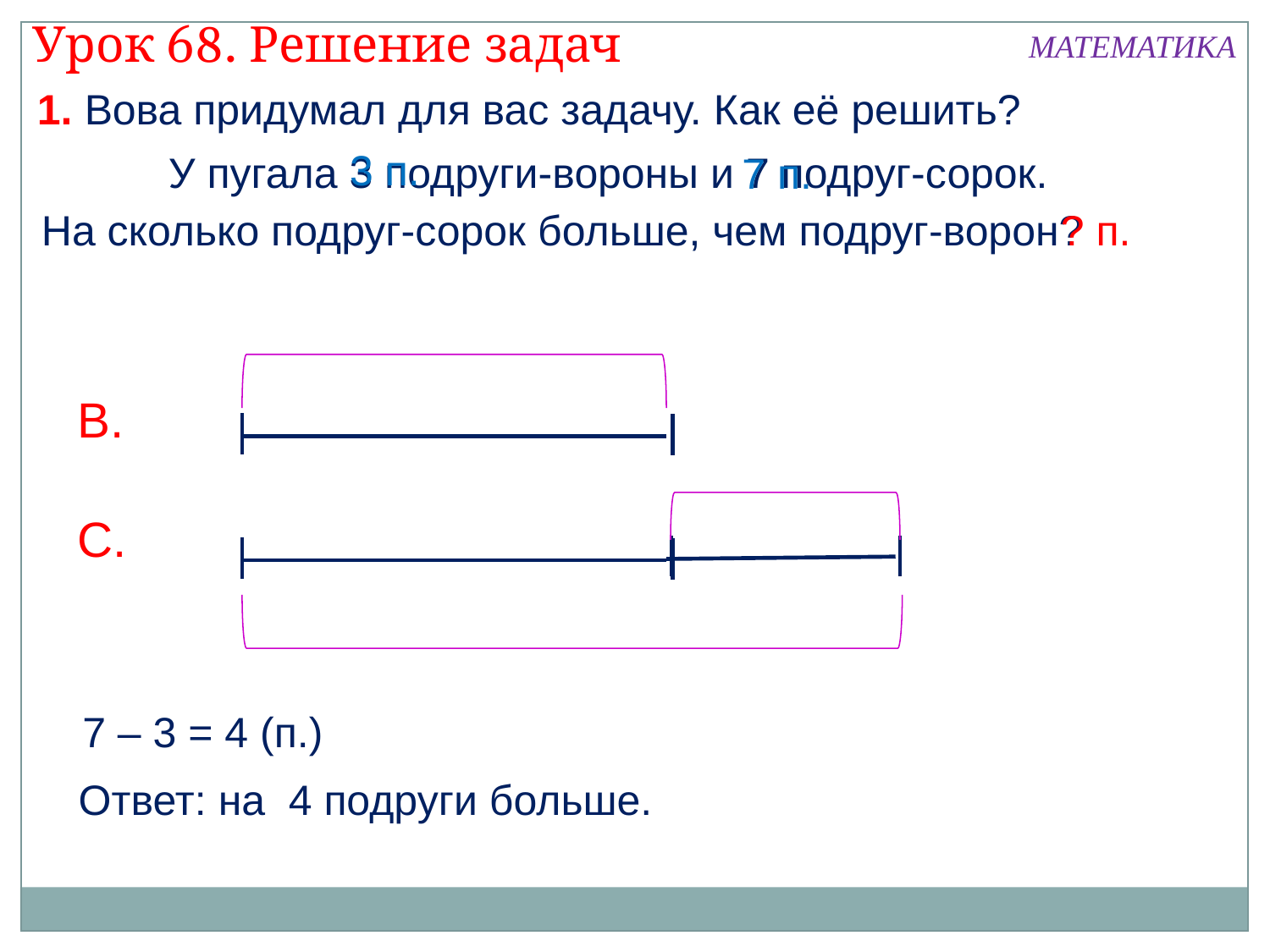

Урок 68. Решение задач
МАТЕМАТИКА
1. Вова придумал для вас задачу. Как её решить?
3 п.
	У пугала 3 подруги-вороны и 7 подруг-сорок.
7 п.

На сколько подруг-сорок больше, чем подруг-ворон?
? п.

В.

С.
7 – 3 = 4 (п.)
Ответ: на  4 подруги больше.